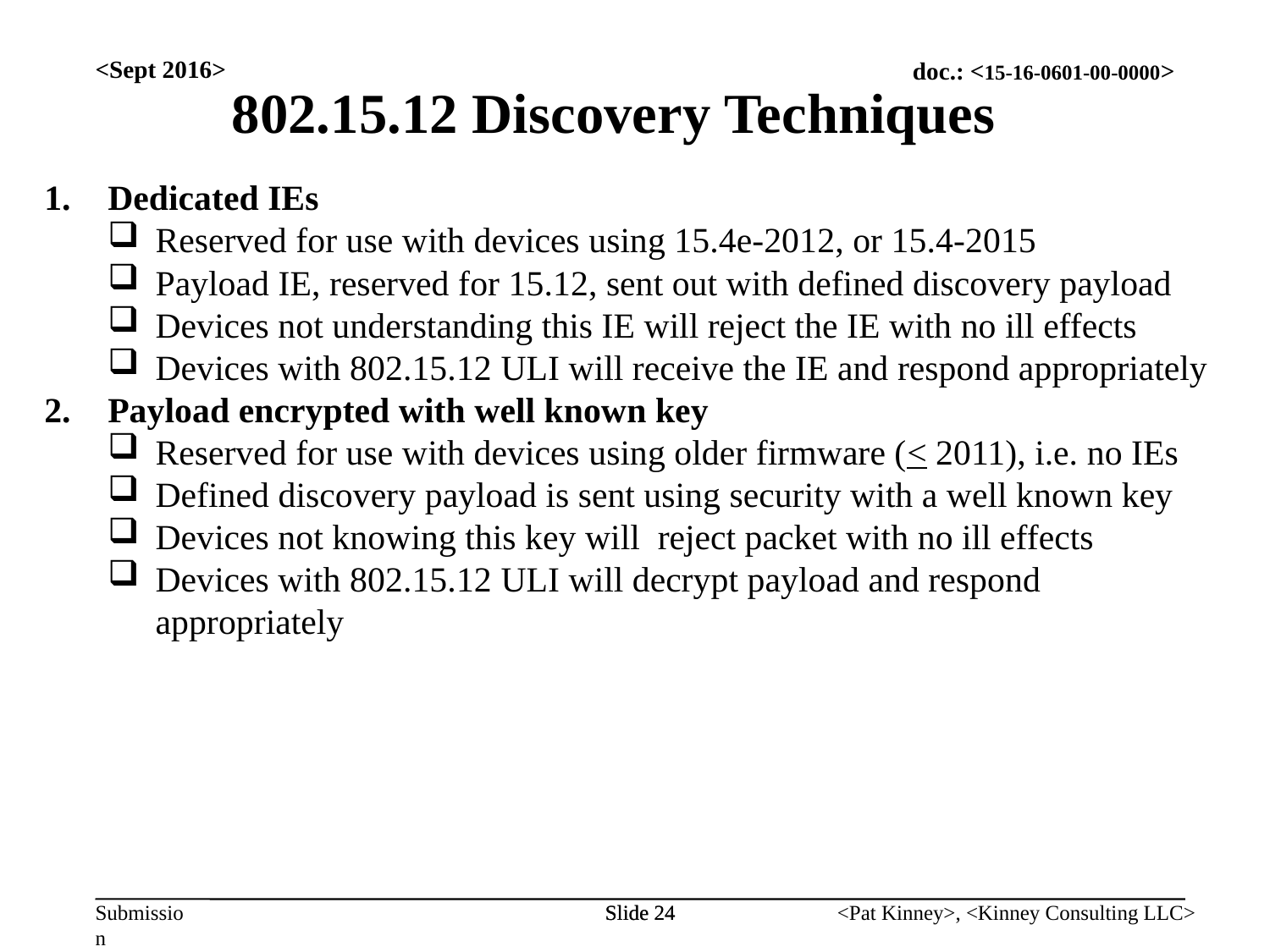

802.15.12 Discovery Techniques
<Sept 2016>
Dedicated IEs
Reserved for use with devices using 15.4e-2012, or 15.4-2015
Payload IE, reserved for 15.12, sent out with defined discovery payload
Devices not understanding this IE will reject the IE with no ill effects
Devices with 802.15.12 ULI will receive the IE and respond appropriately
Payload encrypted with well known key
Reserved for use with devices using older firmware (< 2011), i.e. no IEs
Defined discovery payload is sent using security with a well known key
Devices not knowing this key will  reject packet with no ill effects
Devices with 802.15.12 ULI will decrypt payload and respond appropriately

Slide 24
Slide 24
<Pat Kinney>, <Kinney Consulting LLC>